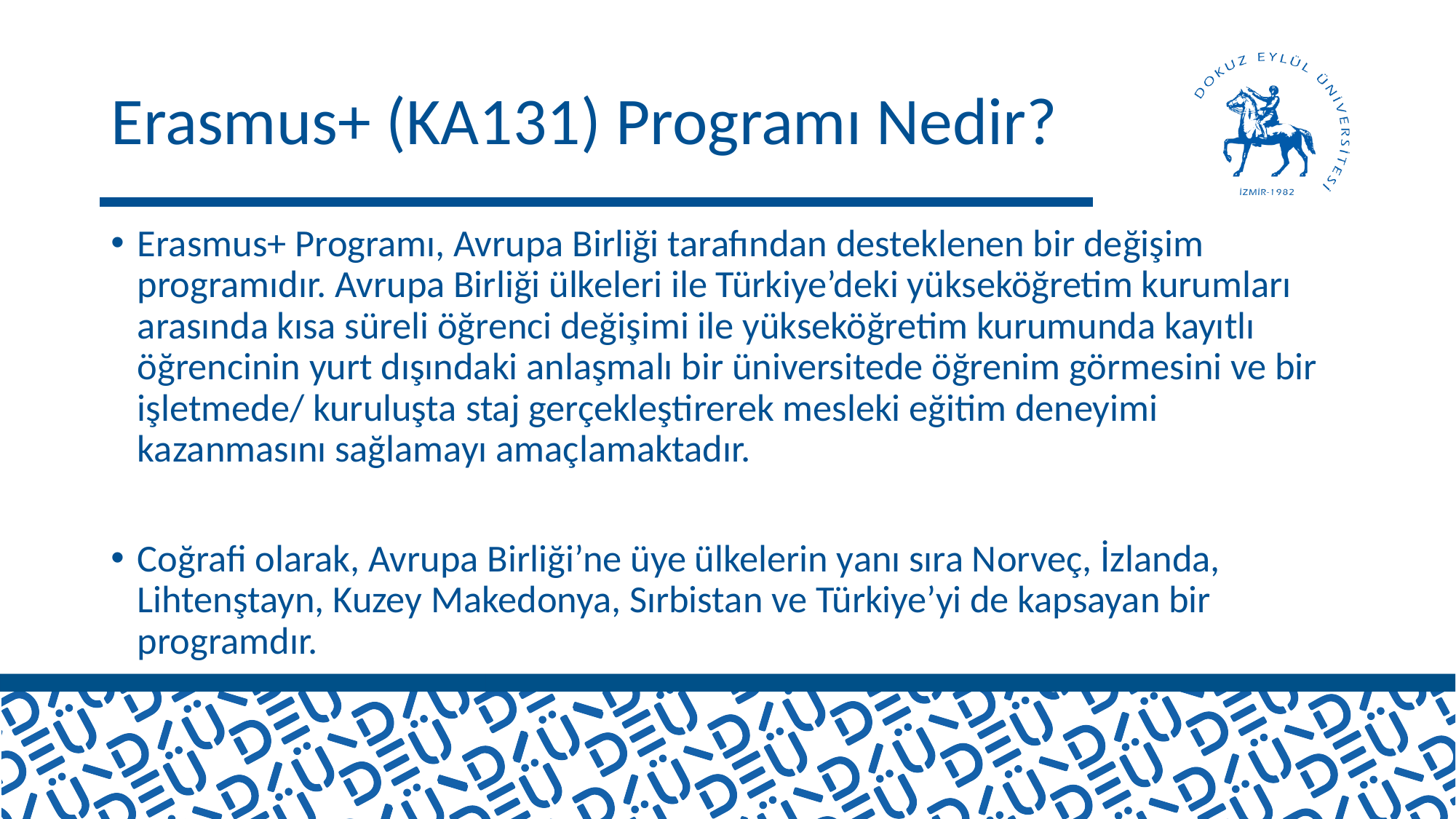

# Erasmus+ (KA131) Programı Nedir?
Erasmus+ Programı, Avrupa Birliği tarafından desteklenen bir değişim programıdır. Avrupa Birliği ülkeleri ile Türkiye’deki yükseköğretim kurumları arasında kısa süreli öğrenci değişimi ile yükseköğretim kurumunda kayıtlı öğrencinin yurt dışındaki anlaşmalı bir üniversitede öğrenim görmesini ve bir işletmede/ kuruluşta staj gerçekleştirerek mesleki eğitim deneyimi kazanmasını sağlamayı amaçlamaktadır.

Coğrafi olarak, Avrupa Birliği’ne üye ülkelerin yanı sıra Norveç, İzlanda, Lihtenştayn, Kuzey Makedonya, Sırbistan ve Türkiye’yi de kapsayan bir programdır.